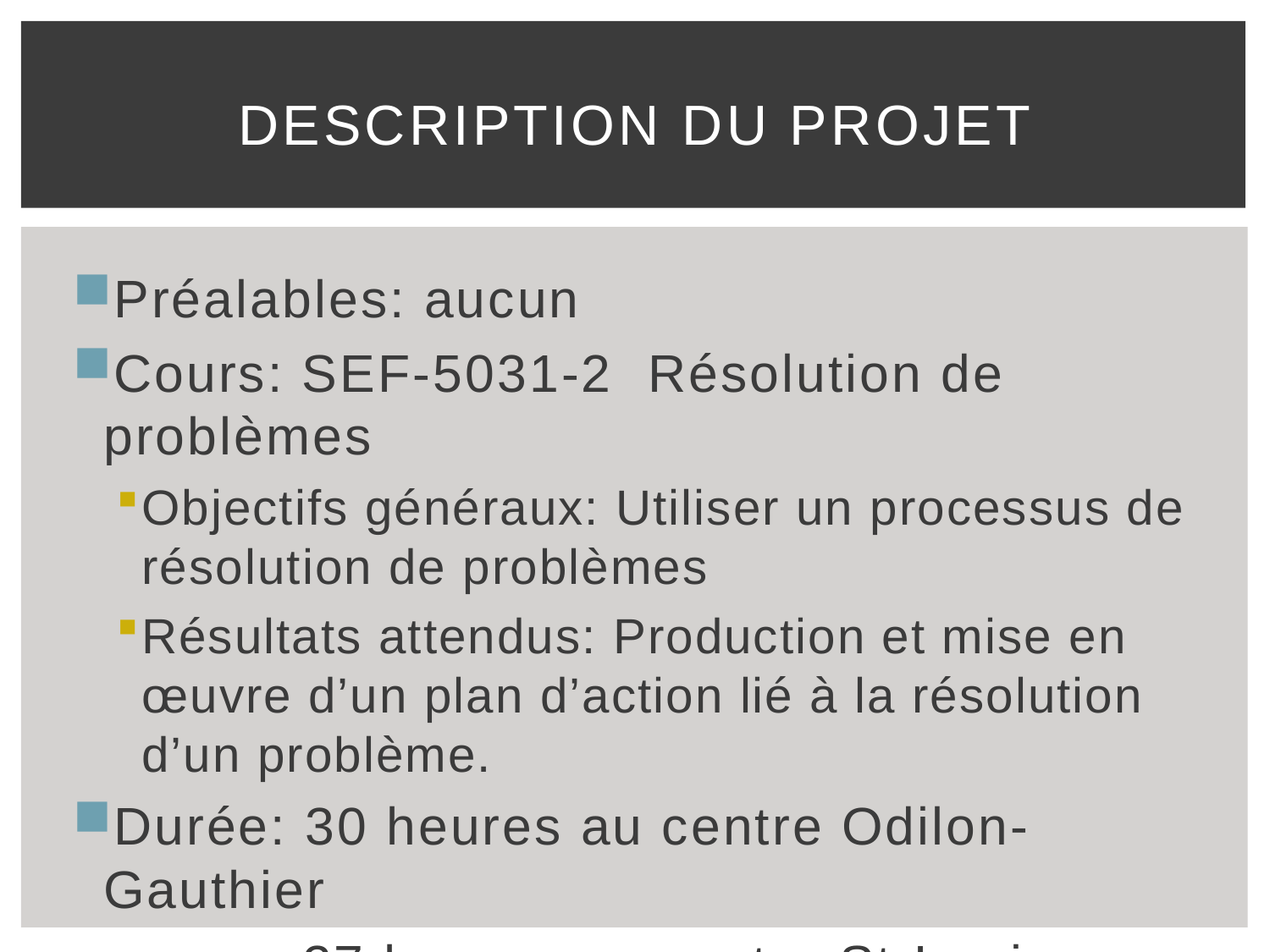

# Description du projet
Préalables: aucun
Cours: SEF-5031-2  Résolution de problèmes
Objectifs généraux: Utiliser un processus de résolution de problèmes
Résultats attendus: Production et mise en œuvre d’un plan d’action lié à la résolution d’un problème.
Durée: 30 heures au centre Odilon-Gauthier
	      27 heures au centre St-Louis